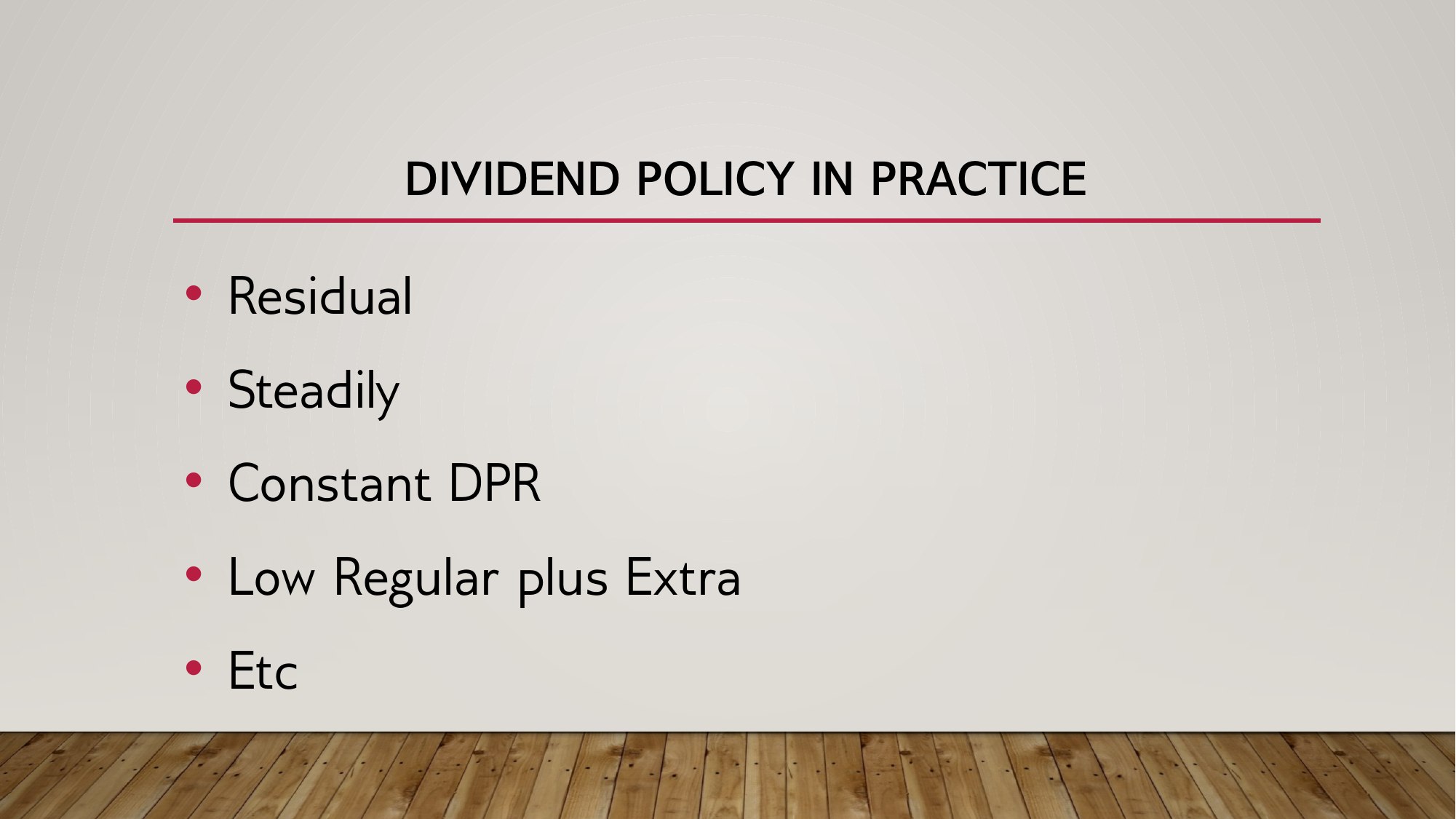

# dividend policy in practice
 Residual
 Steadily
 Constant DPR
 Low Regular plus Extra
 Etc